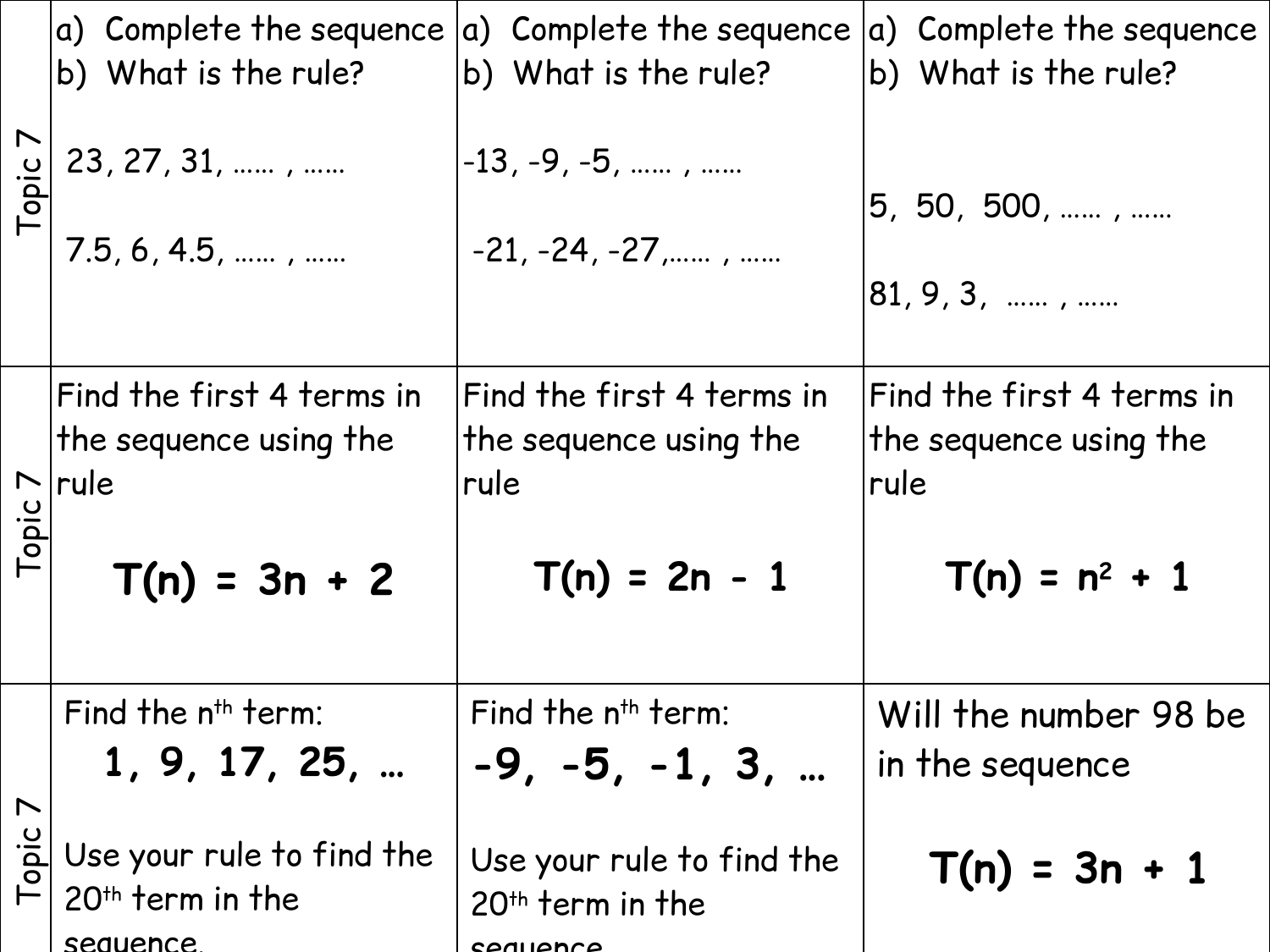

| Topic 7 | Complete the sequence What is the rule? 23, 27, 31, …… , …… 7.5, 6, 4.5, …… , …… | Complete the sequence What is the rule? -13, -9, -5, …… , …… -21, -24, -27,…… , …… | Complete the sequence What is the rule? 5, 50, 500, …… , …… 81, 9, 3, …… , …… |
| --- | --- | --- | --- |
| Topic 7 | Find the first 4 terms in the sequence using the rule T(n) = 3n + 2 | Find the first 4 terms in the sequence using the rule T(n) = 2n - 1 | Find the first 4 terms in the sequence using the rule T(n) = n2 + 1 |
| Topic 7 | Find the nth term: 1, 9, 17, 25, … Use your rule to find the 20th term in the sequence. | Find the nth term: -9, -5, -1, 3, … Use your rule to find the 20th term in the sequence. | Will the number 98 be in the sequence T(n) = 3n + 1 |